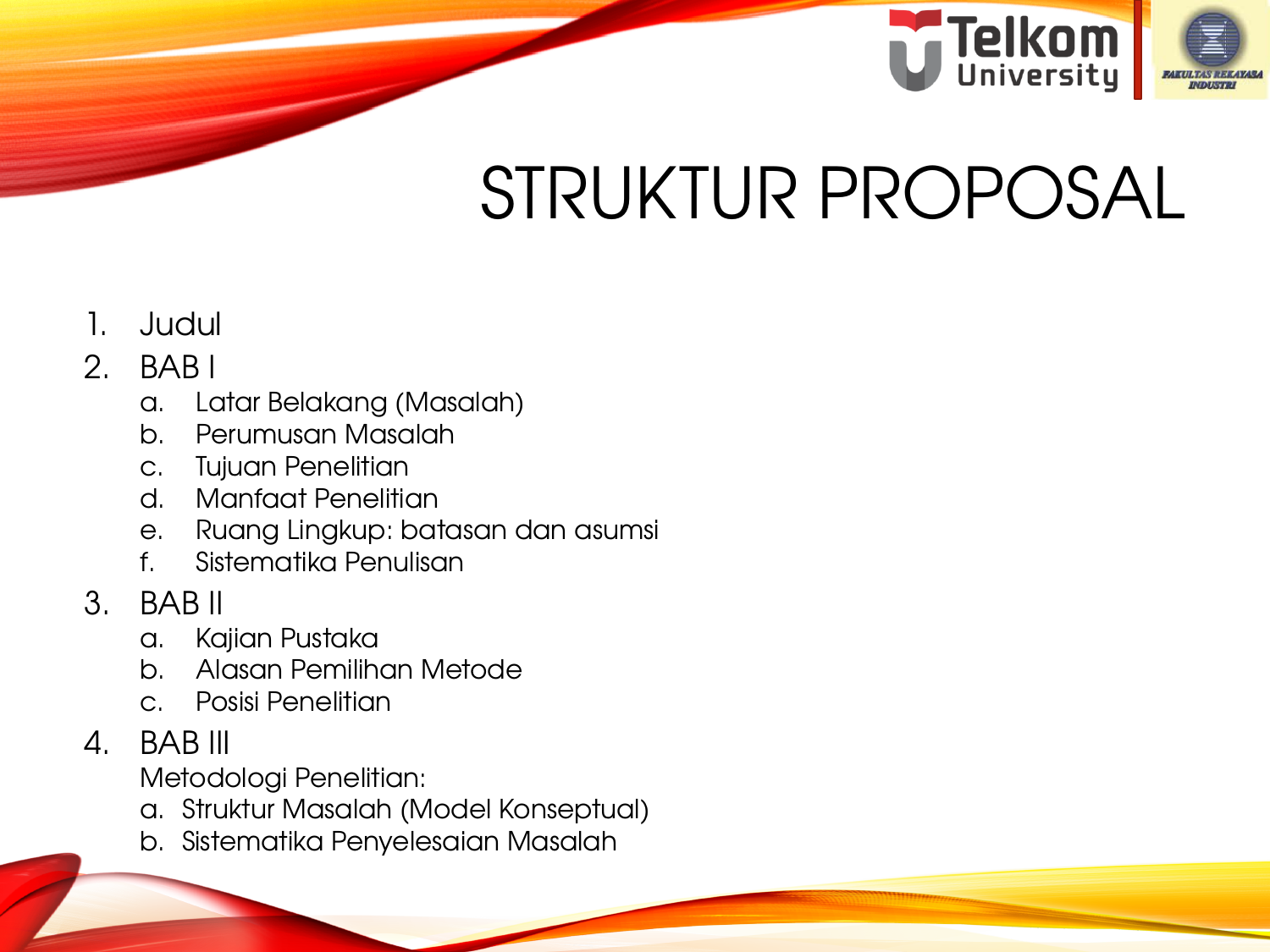

# Struktur Proposal
Judul
BAB I
Latar Belakang (Masalah)
Perumusan Masalah
Tujuan Penelitian
Manfaat Penelitian
Ruang Lingkup: batasan dan asumsi
Sistematika Penulisan
BAB II
Kajian Pustaka
Alasan Pemilihan Metode
Posisi Penelitian
BAB III
Metodologi Penelitian:
Struktur Masalah (Model Konseptual)
Sistematika Penyelesaian Masalah